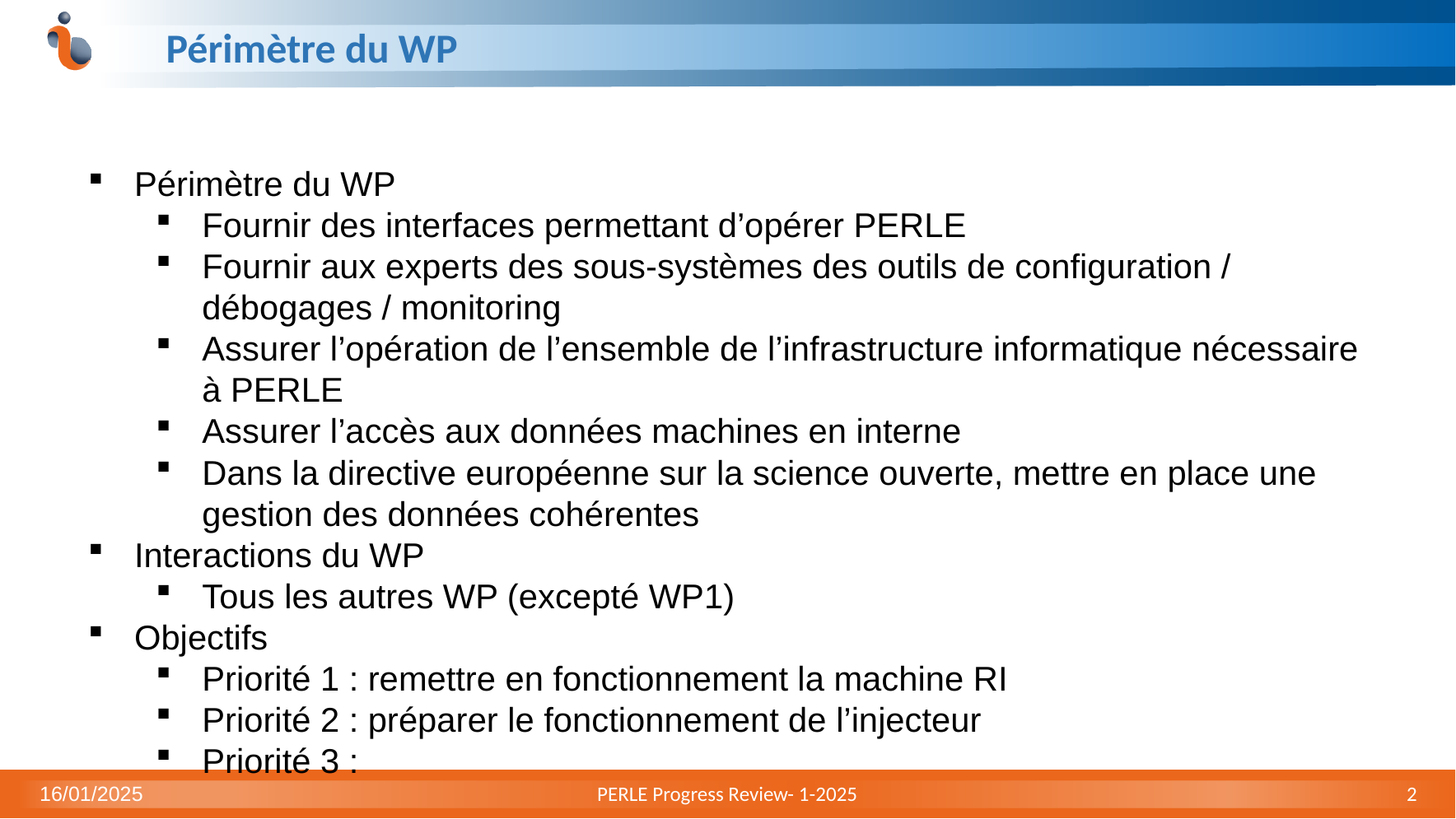

# Périmètre du WP
Périmètre du WP
Fournir des interfaces permettant d’opérer PERLE
Fournir aux experts des sous-systèmes des outils de configuration / débogages / monitoring
Assurer l’opération de l’ensemble de l’infrastructure informatique nécessaire à PERLE
Assurer l’accès aux données machines en interne
Dans la directive européenne sur la science ouverte, mettre en place une gestion des données cohérentes
Interactions du WP
Tous les autres WP (excepté WP1)
Objectifs
Priorité 1 : remettre en fonctionnement la machine RI
Priorité 2 : préparer le fonctionnement de l’injecteur
Priorité 3 :
16/01/2025
PERLE Progress Review- 1-2025
2